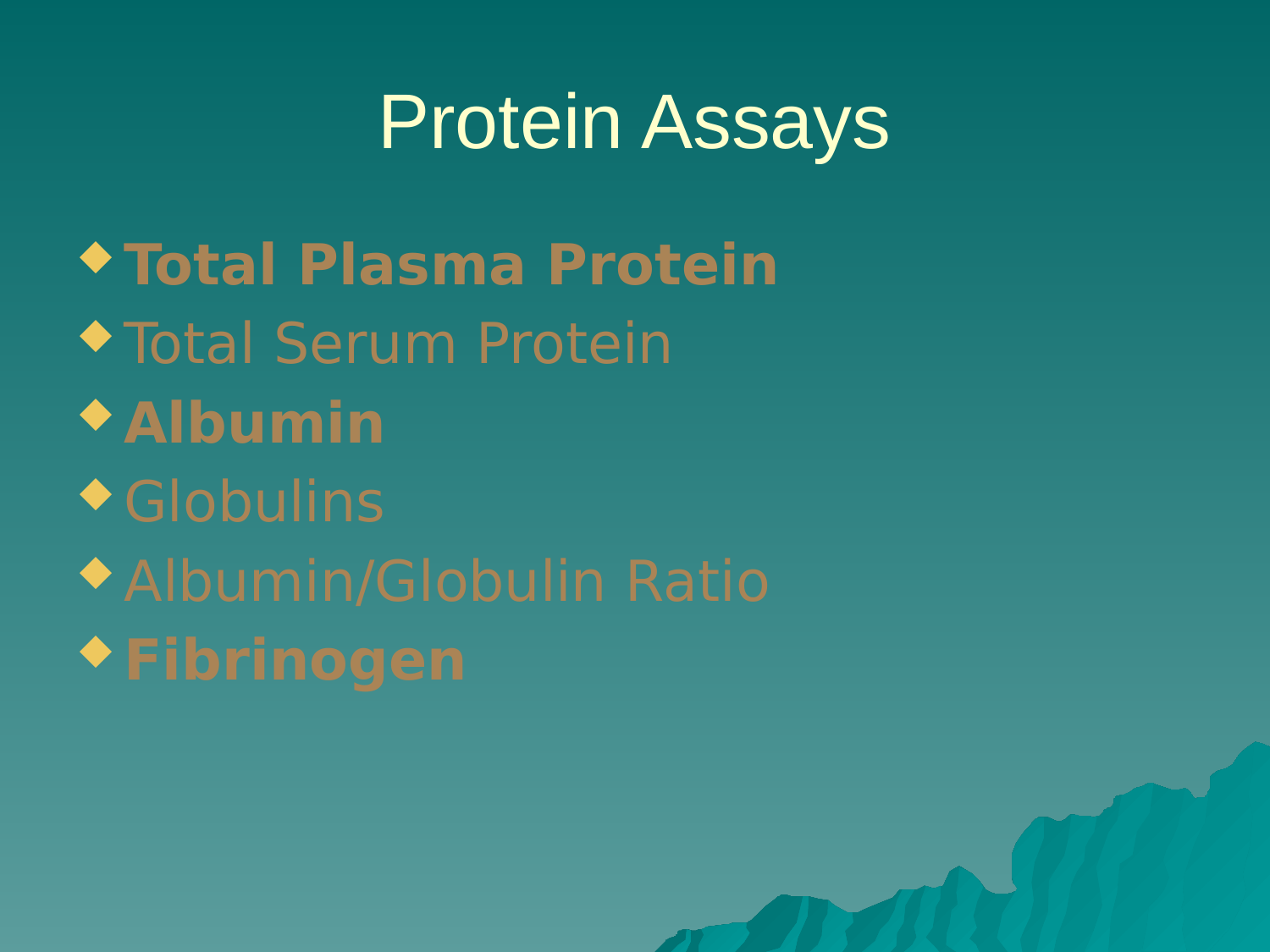

# Protein Assays
Total Plasma Protein
Total Serum Protein
Albumin
Globulins
Albumin/Globulin Ratio
Fibrinogen